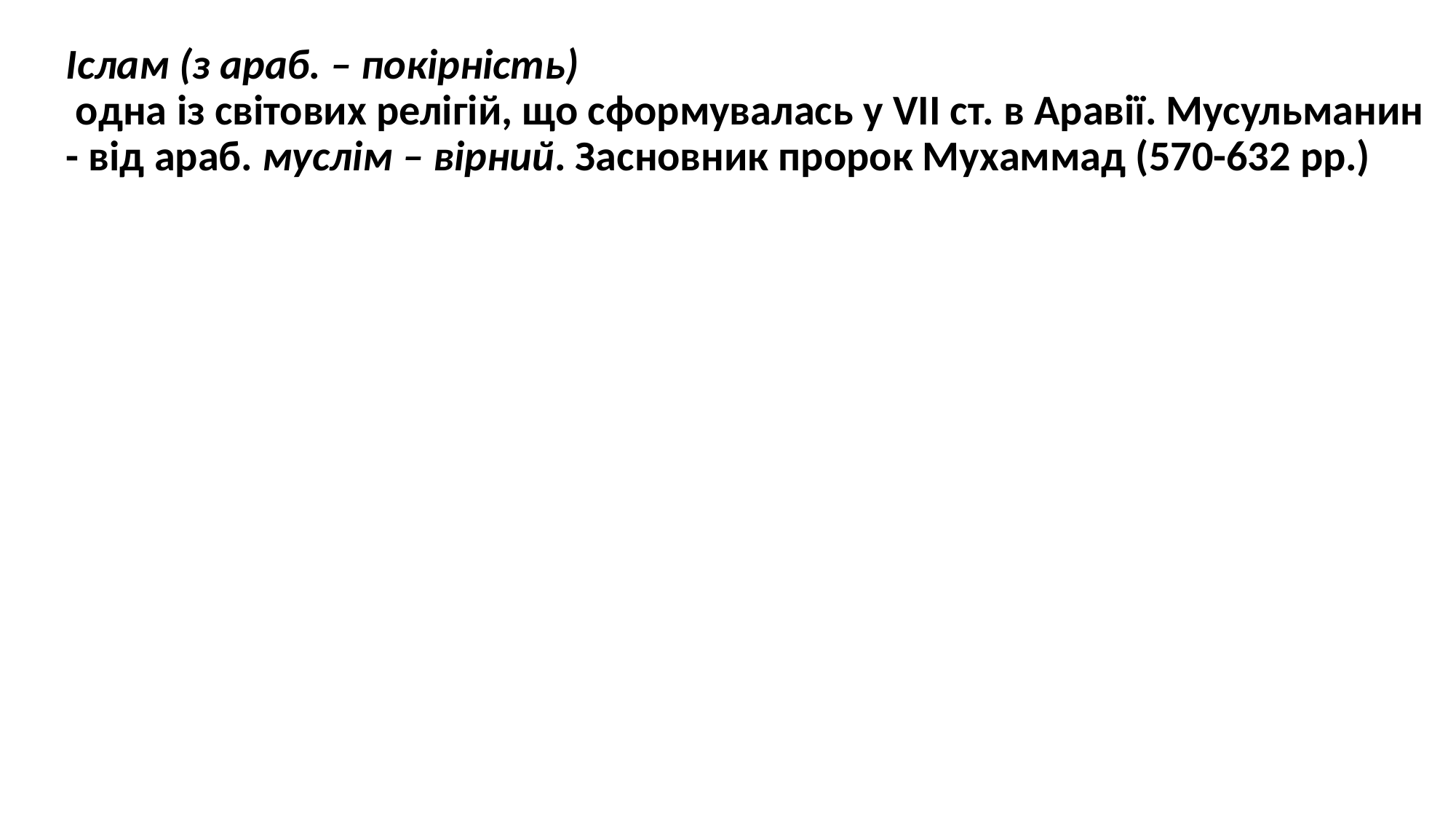

# Іслам (з араб. – покірність) одна із світових релігій, що сформувалась у VII ст. в Аравії. Мусульманин  - від араб. муслім – вірний. Засновник пророк Мухаммад (570-632 рр.)